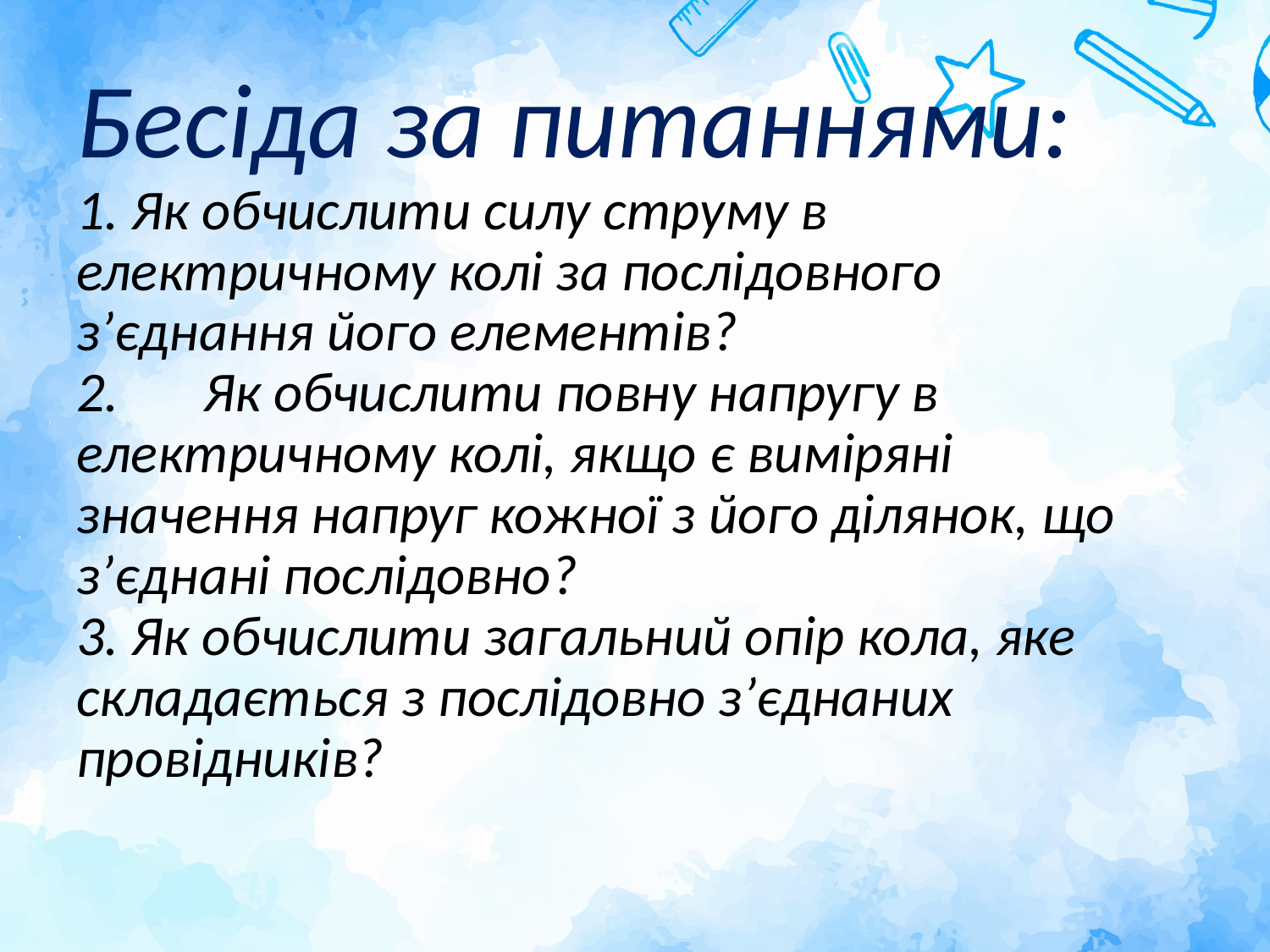

# Бесіда за питаннями: 1. Як обчислити силу струму в електричному колі за послідовного з’єднання його елементів? 2.	Як обчислити повну напругу в електричному колі, якщо є виміряні значення напруг кожної з його ділянок, що з’єднані послідовно? 3. Як обчислити загальний опір кола, яке складається з послідовно з’єднаних провідників?